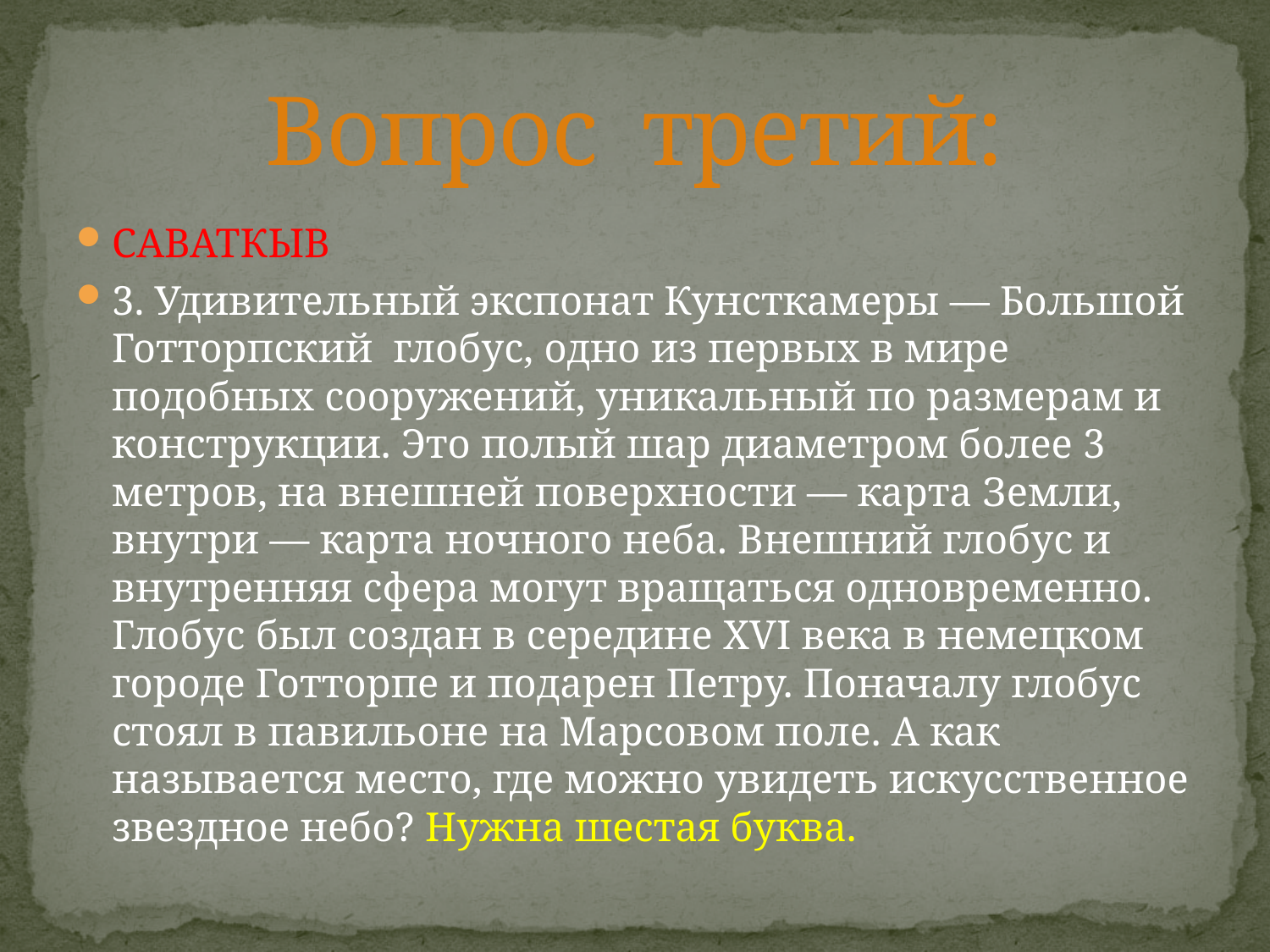

# Вопрос  третий:
САВАТКЫВ
3. Удивительный экспонат Кунсткамеры — Большой Готторпский  глобус, одно из первых в мире подобных сооружений, уникальный по размерам и конструкции. Это полый шар диаметром более 3 метров, на внешней поверхности — карта Земли, внутри — карта ночного неба. Внешний глобус и внутренняя сфера могут вращаться одновременно. Глобус был создан в середине XVI века в немецком городе Готторпе и подарен Петру. Поначалу глобус стоял в павильоне на Марсовом поле. А как называется место, где можно увидеть искусственное звездное небо? Нужна шестая буква.